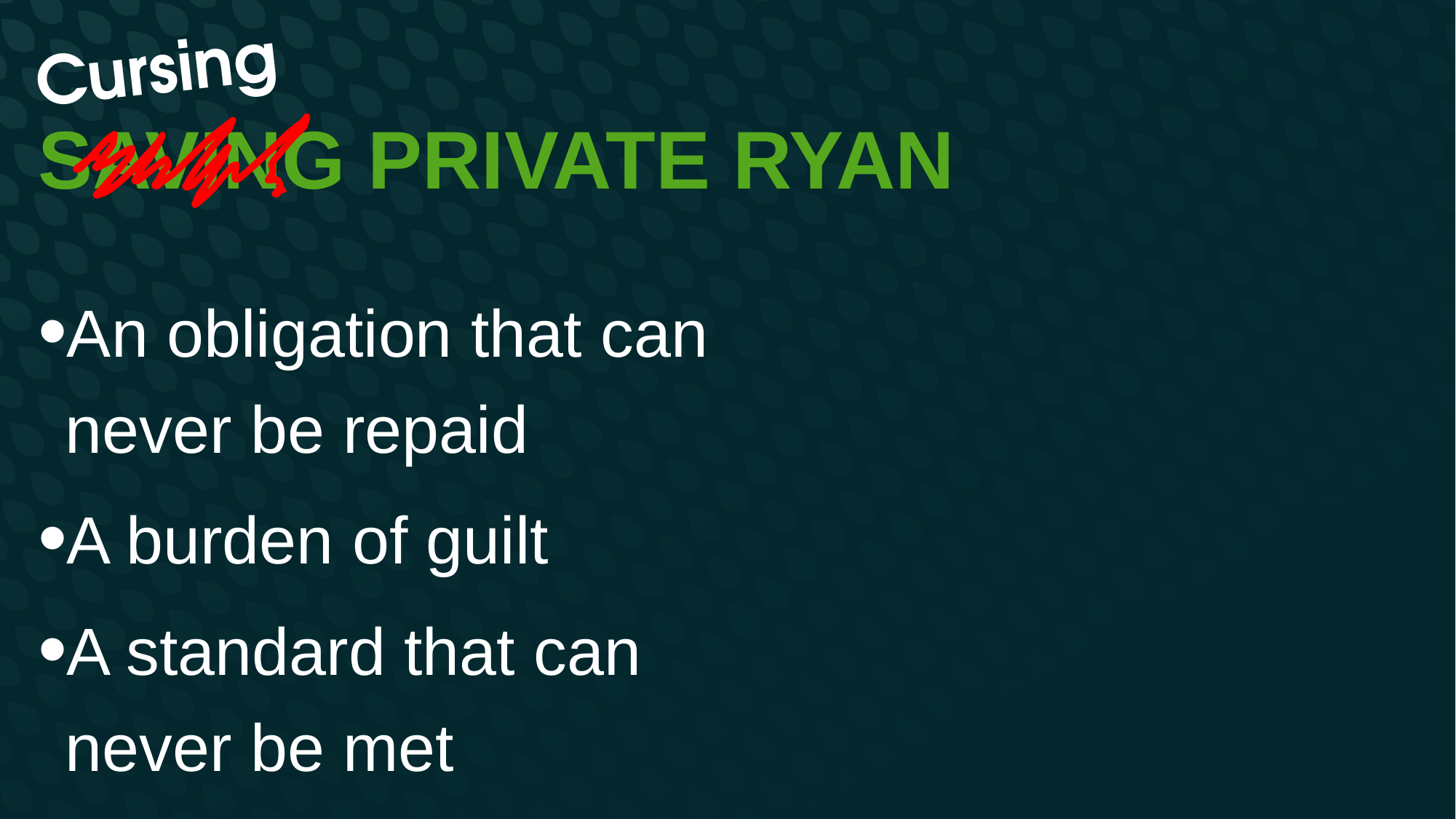

Cursing
# Saving Private Ryan

An obligation that can never be repaid
A burden of guilt
A standard that can never be met